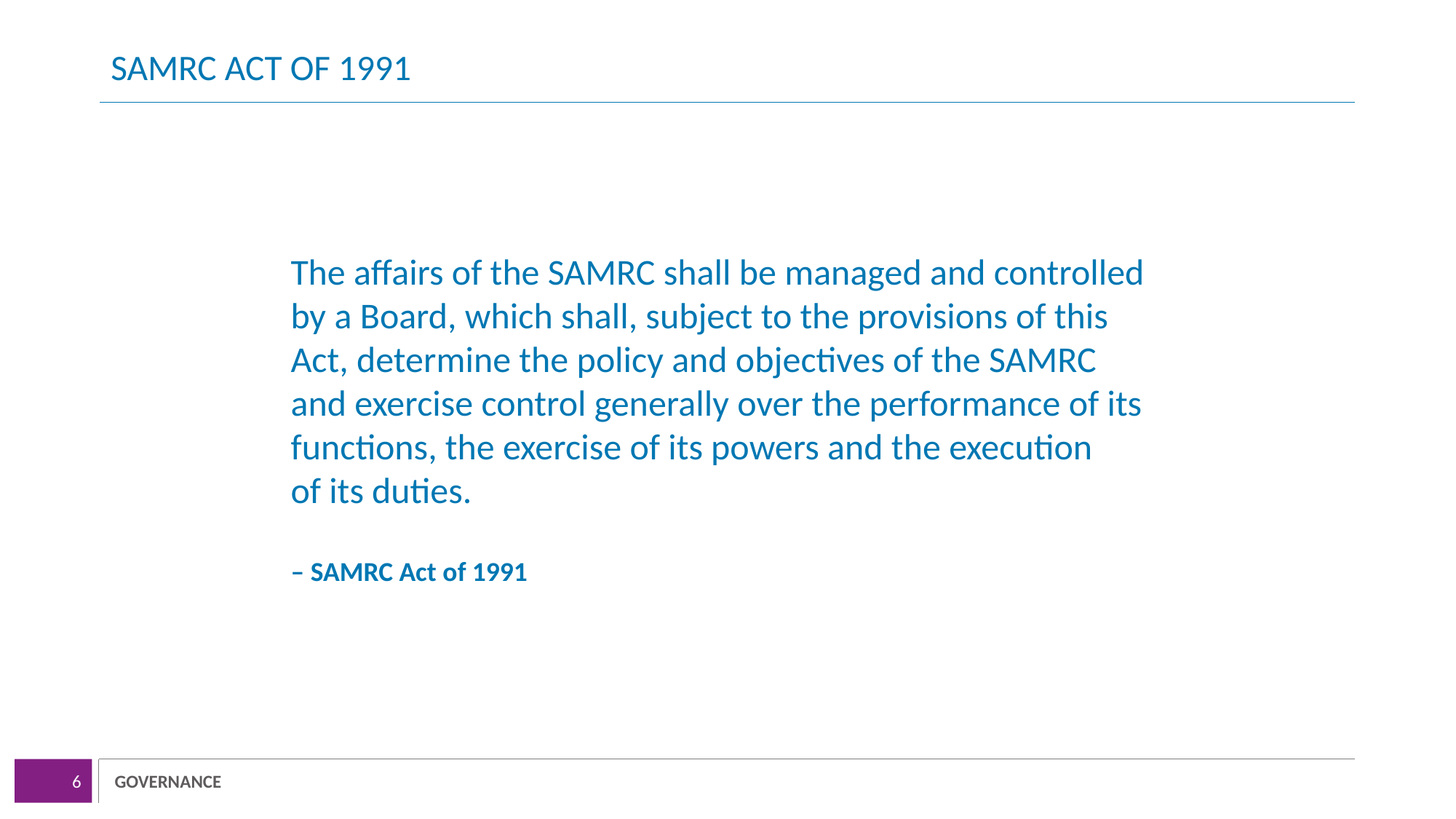

# SAMRC Act of 1991
The affairs of the SAMRC shall be managed and controlled by a Board, which shall, subject to the provisions of this Act, determine the policy and objectives of the SAMRC
and exercise control generally over the performance of its functions, the exercise of its powers and the execution
of its duties.

– SAMRC Act of 1991
6